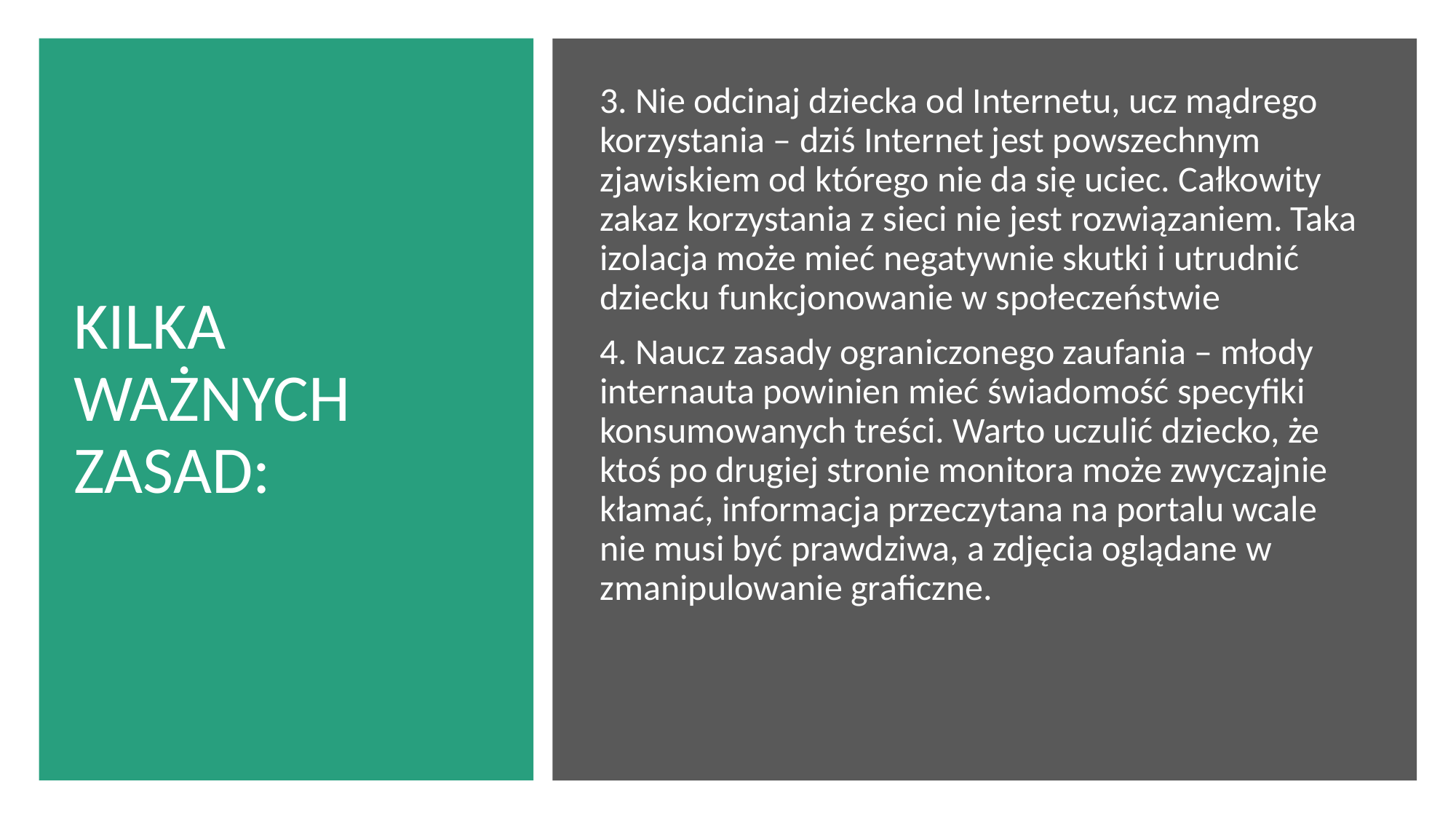

# KILKA WAŻNYCH ZASAD:
3. Nie odcinaj dziecka od Internetu, ucz mądrego korzystania – dziś Internet jest powszechnym zjawiskiem od którego nie da się uciec. Całkowity zakaz korzystania z sieci nie jest rozwiązaniem. Taka izolacja może mieć negatywnie skutki i utrudnić dziecku funkcjonowanie w społeczeństwie
4. Naucz zasady ograniczonego zaufania – młody internauta powinien mieć świadomość specyfiki konsumowanych treści. Warto uczulić dziecko, że ktoś po drugiej stronie monitora może zwyczajnie kłamać, informacja przeczytana na portalu wcale nie musi być prawdziwa, a zdjęcia oglądane w zmanipulowanie graficzne.